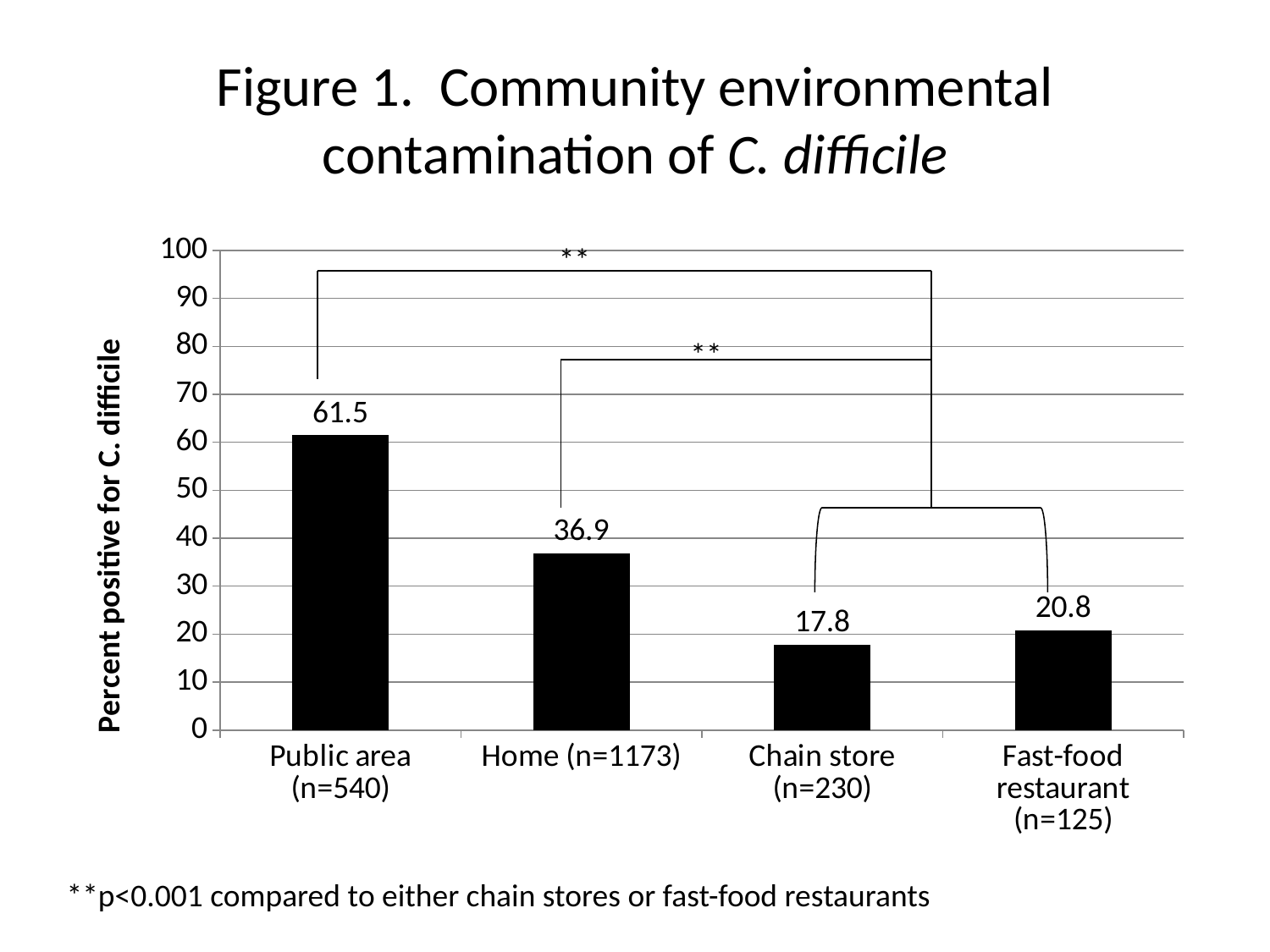

# Figure 1.  Community environmental contamination of C. difficile

### Chart

| Category | Positivity |
|---|---|
| Public area (n=540) | 61.48 |
| Home (n=1173) | 36.91 |
| Chain store (n=230) | 17.83 |
| Fast-food restaurant (n=125) | 20.8 |
**
**
**p<0.001 compared to either chain stores or fast-food restaurants